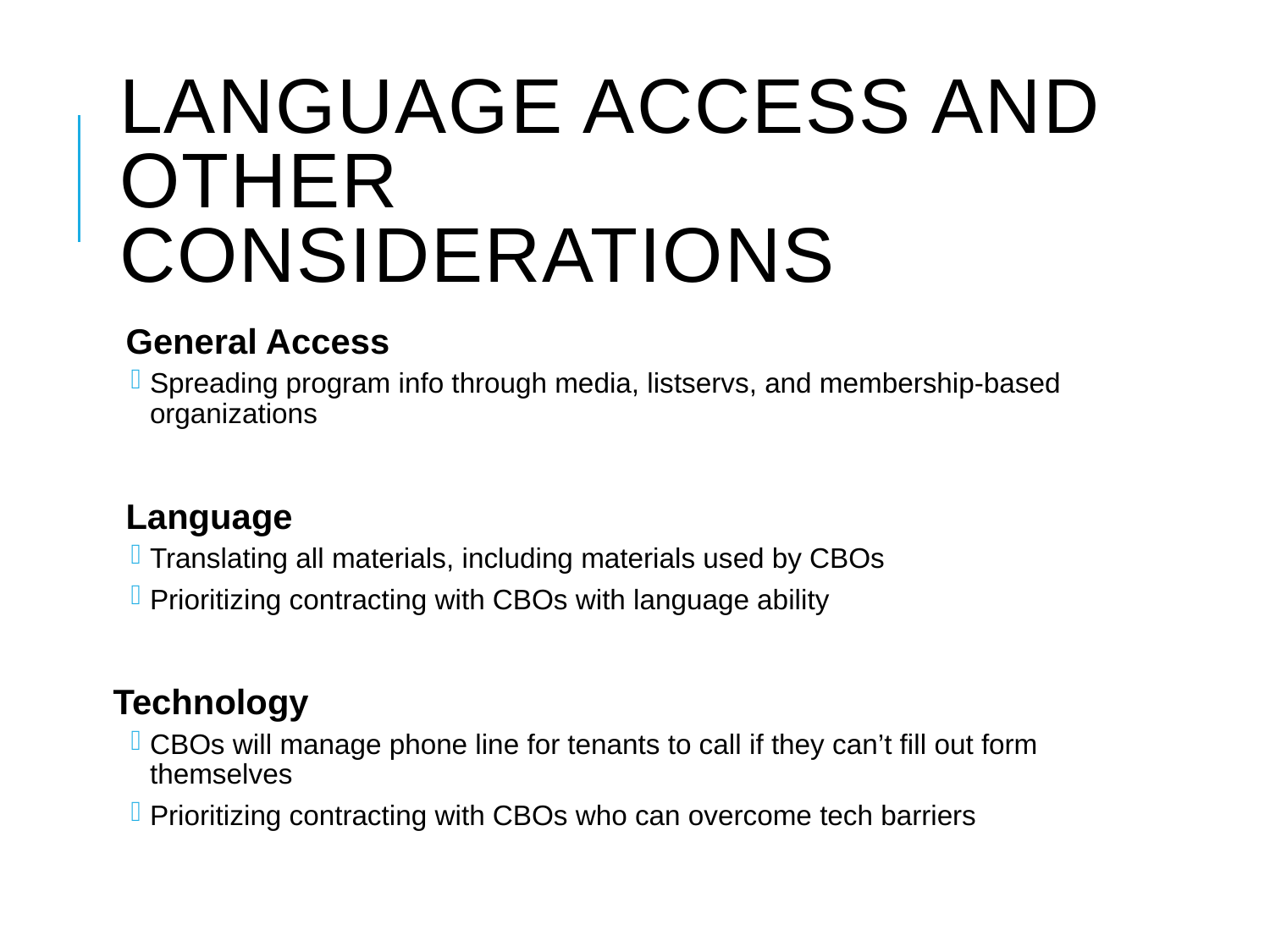

# Language Access and Other Considerations
General Access
Spreading program info through media, listservs, and membership-based organizations

Language
Translating all materials, including materials used by CBOs
Prioritizing contracting with CBOs with language ability

Technology
CBOs will manage phone line for tenants to call if they can’t fill out form themselves
Prioritizing contracting with CBOs who can overcome tech barriers